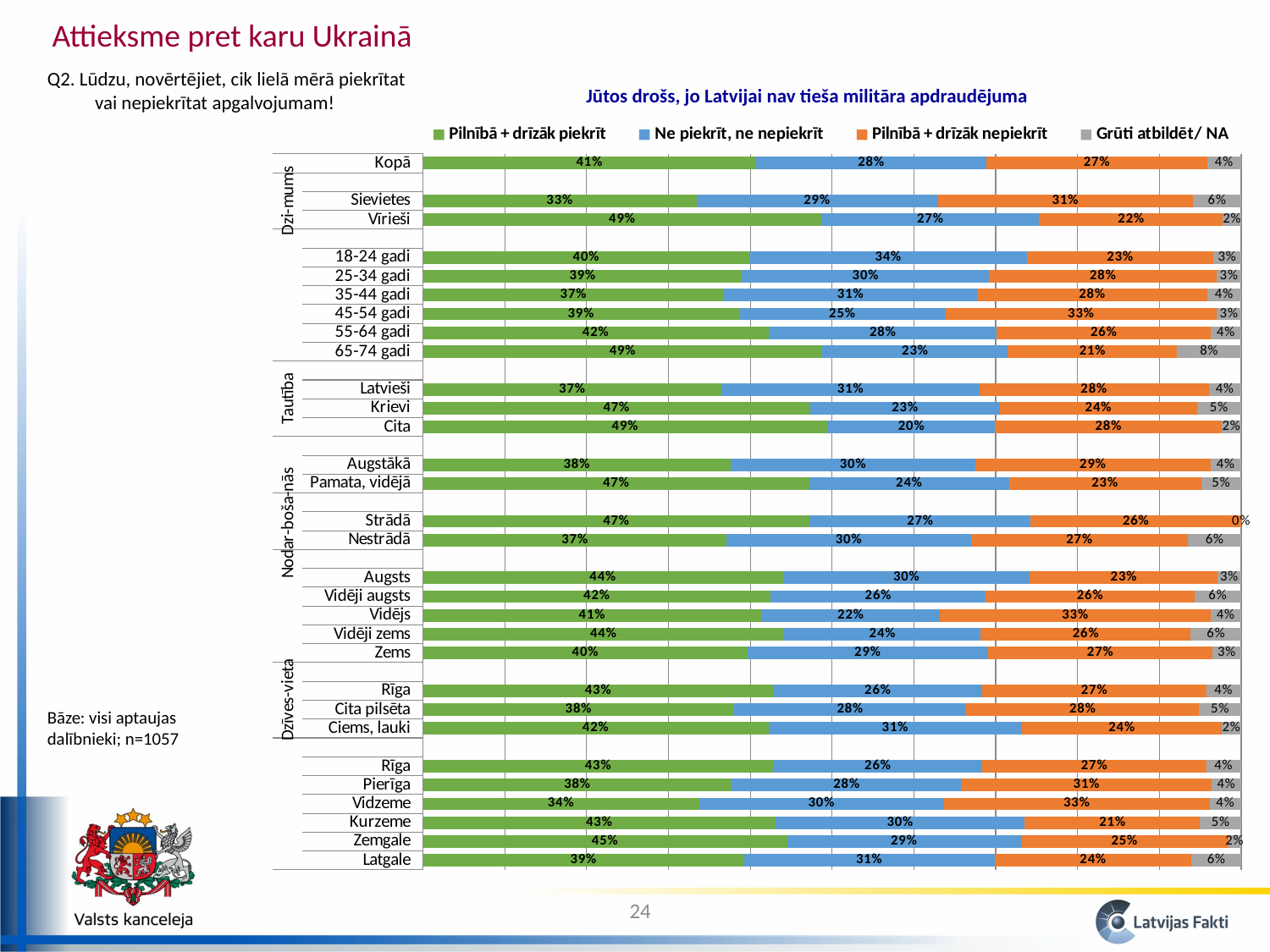

Attieksme pret karu Ukrainā
Q2. Lūdzu, novērtējiet, cik lielā mērā piekrītat vai nepiekrītat apgalvojumam!
Jūtos drošs, jo Latvijai nav tieša militāra apdraudējuma

### Chart

| Category | Pilnībā + drīzāk piekrīt | Ne piekrīt, ne nepiekrīt | Pilnībā + drīzāk nepiekrīt | Grūti atbildēt/ NA |
|---|---|---|---|---|
| Latgale | 0.3923184724290836 | 0.30639841827011954 | 0.2405885686961191 | 0.06069454060467806 |
| Zemgale | 0.4452840703548804 | 0.285312620670125 | 0.2534272999214383 | 0.01597600905355566 |
| Kurzeme | 0.43086054051229195 | 0.3046432316793905 | 0.21423345033750013 | 0.050262777470817574 |
| Vidzeme | 0.3375169865562518 | 0.2988709434387321 | 0.32508565920029536 | 0.038526410804720565 |
| Pierīga | 0.37753591922460733 | 0.28051177087698237 | 0.30572800651758036 | 0.03622430338083017 |
| Rīga | 0.42844792049812863 | 0.2550643452090236 | 0.2737101169954489 | 0.04277761729739902 |
|  | None | None | None | None |
| Ciems, lauki | 0.42215745997277876 | 0.3098944712682572 | 0.24412129410035813 | 0.02382677465860615 |
| Cita pilsēta | 0.380595716766685 | 0.2834112182770359 | 0.2844389124047283 | 0.05155415255155133 |
| Rīga | 0.42844792049812863 | 0.2550643452090236 | 0.2737101169954489 | 0.04277761729739902 |
|  | None | None | None | None |
| Zems | 0.39667743339160744 | 0.2938726993831236 | 0.2744509382994138 | 0.03499892892585134 |
| Vidēji zems | 0.44123647375792263 | 0.24060543697975362 | 0.25657411631510324 | 0.06158397294721962 |
| Vidējs | 0.4136193018941438 | 0.21825518320338244 | 0.3304844408427775 | 0.0376410740596967 |
| Vidēji augsts | 0.42498975741249 | 0.2627705189605746 | 0.2552686630805494 | 0.05697106054638593 |
| Augsts | 0.4401135391788365 | 0.30159283773568213 | 0.22943527250742035 | 0.02885835057806077 |
|  | None | None | None | None |
| Nestrādā | 0.37118668041925285 | 0.29839261702539166 | 0.2656924375274428 | 0.06472826502791273 |
| Strādā | 0.47250328520118023 | 0.2703631958825448 | 0.2571335189162749 | 0.0 |
|  | None | None | None | None |
| Pamata, vidējā | 0.47234243948544513 | 0.2437467868268928 | 0.23480399442928626 | 0.04910677925837688 |
| Augstākā | 0.3761555573622558 | 0.2991353992561045 | 0.28712366246023246 | 0.03758538092140905 |
|  | None | None | None | None |
| Cita | 0.4944239657091374 | 0.20490849831561433 | 0.2767832765973365 | 0.023884259377911405 |
| Krievi | 0.4731466792799691 | 0.2320125401036083 | 0.24066546052348498 | 0.054175320092937046 |
| Latvieši | 0.36506644245139114 | 0.3149013446938585 | 0.2803126994282575 | 0.039719513426495406 |
|  | None | None | None | None |
| 65-74 gadi | 0.4883184074553273 | 0.22626823894392561 | 0.20728165628272394 | 0.07813169731802297 |
| 55-64 gadi | 0.42243102837125857 | 0.27908369654340665 | 0.26133427646865826 | 0.03715099861667586 |
| 45-54 gadi | 0.3864048758826708 | 0.2520737059430537 | 0.3316798416515474 | 0.029841576522730007 |
| 35-44 gadi | 0.3680022664863375 | 0.30925033969271043 | 0.281107910107265 | 0.04163948371368662 |
| 25-34 gadi | 0.3901082498950159 | 0.301732248992321 | 0.2783388609021815 | 0.029820640210481433 |
| 18-24 gadi | 0.3987775834023727 | 0.3399990037168248 | 0.22686197490964066 | 0.03436143797116153 |
|  | None | None | None | None |
| Vīrieši | 0.4869483958751232 | 0.2663031794076572 | 0.22450757114437608 | 0.022240853572844596 |
| Sievietes | 0.33420715227760256 | 0.29490513901737875 | 0.3120966564669092 | 0.058791052238111804 |
|  | None | None | None | None |
| Kopā | 0.4072565606659746 | 0.2812260816846767 | 0.2702066553552901 | 0.041310702294052995 |
Bāze: visi aptaujas dalībnieki; n=1057
24